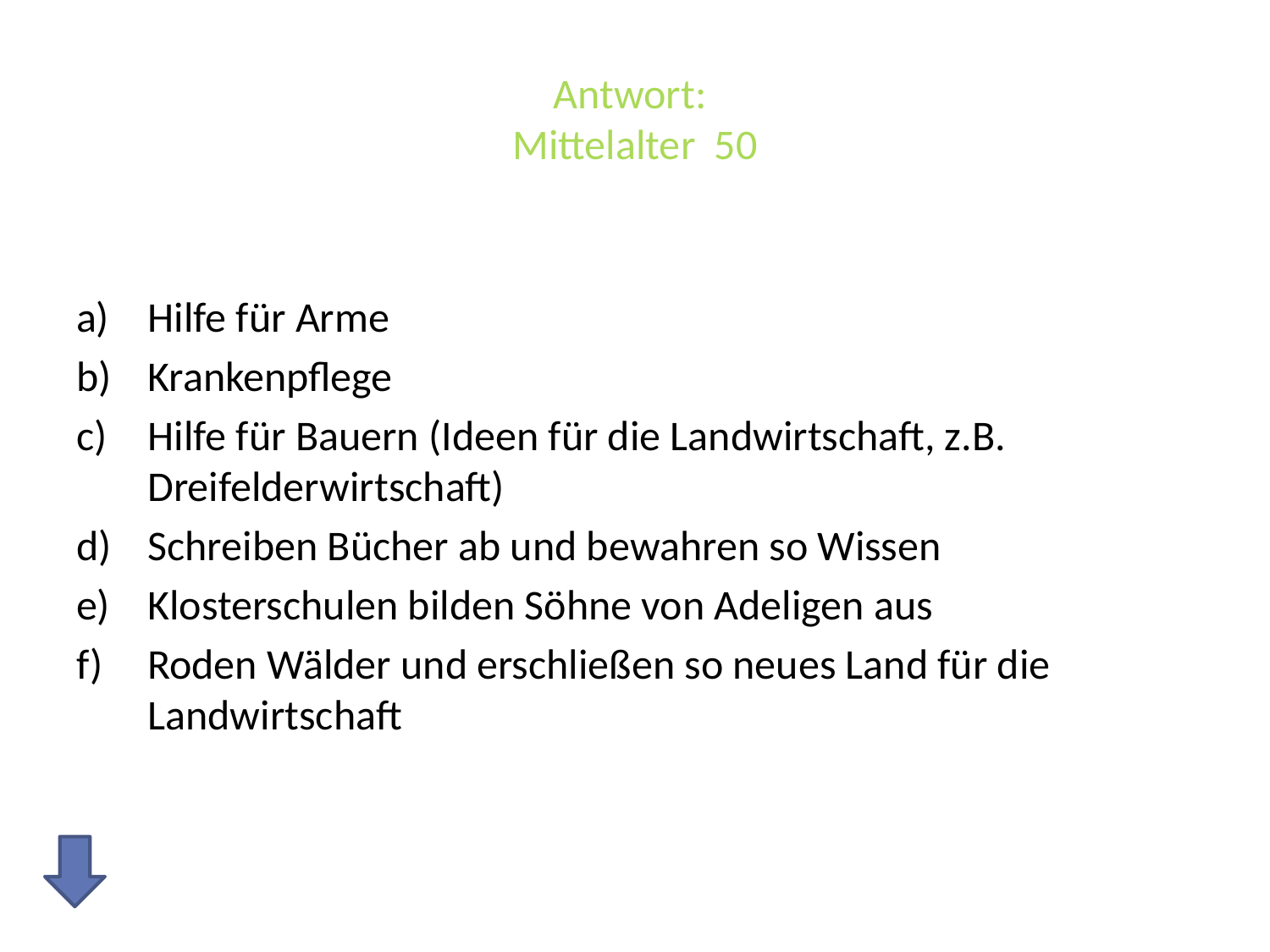

# Antwort: Mittelalter  50
Hilfe für Arme
Krankenpflege
Hilfe für Bauern (Ideen für die Landwirtschaft, z.B. Dreifelderwirtschaft)
Schreiben Bücher ab und bewahren so Wissen
Klosterschulen bilden Söhne von Adeligen aus
Roden Wälder und erschließen so neues Land für die Landwirtschaft